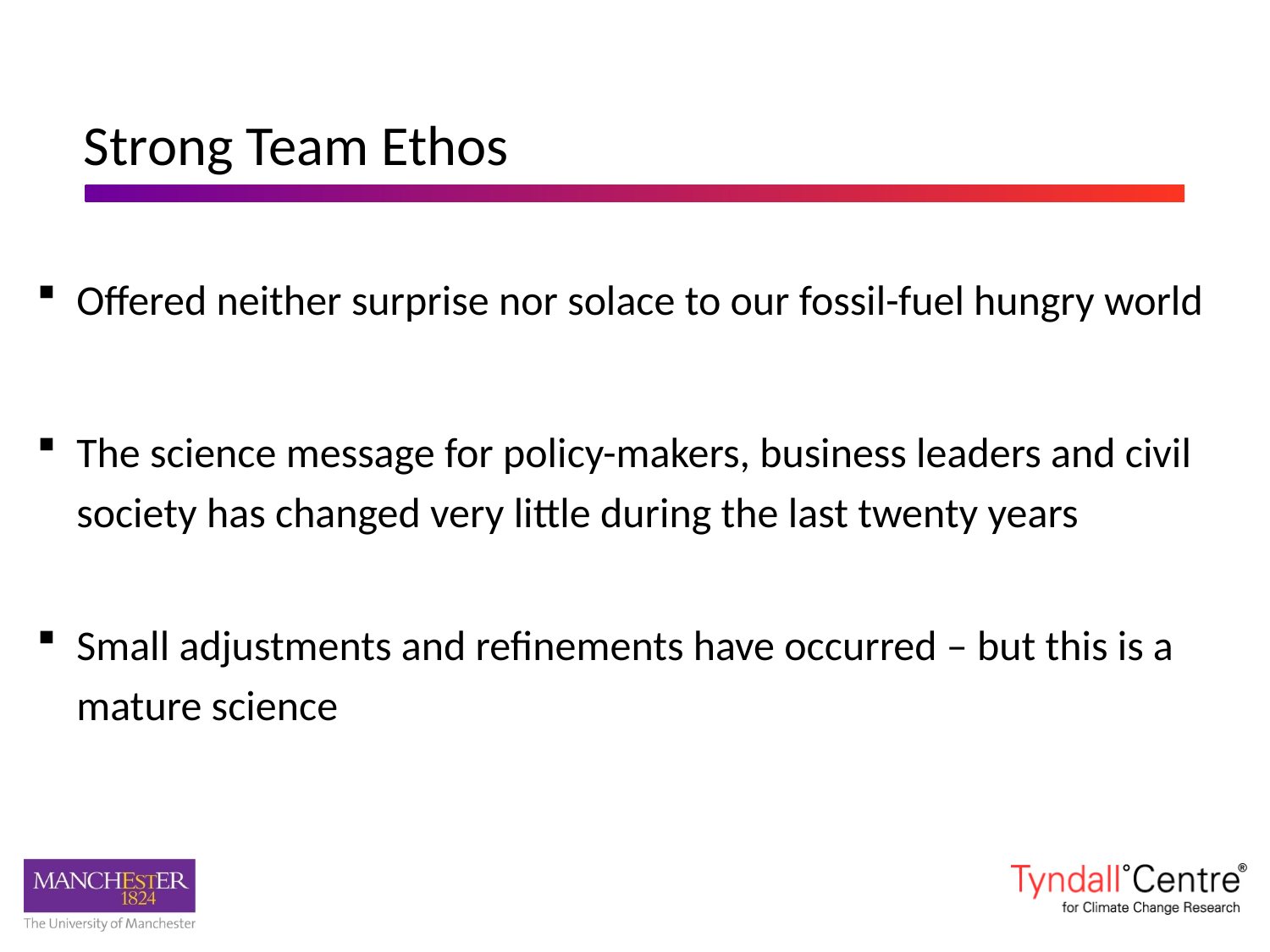

Strong Team Ethos

Offered neither surprise nor solace to our fossil-fuel hungry world

The science message for policy-makers, business leaders and civil society has changed very little during the last twenty years

Small adjustments and refinements have occurred – but this is a mature science